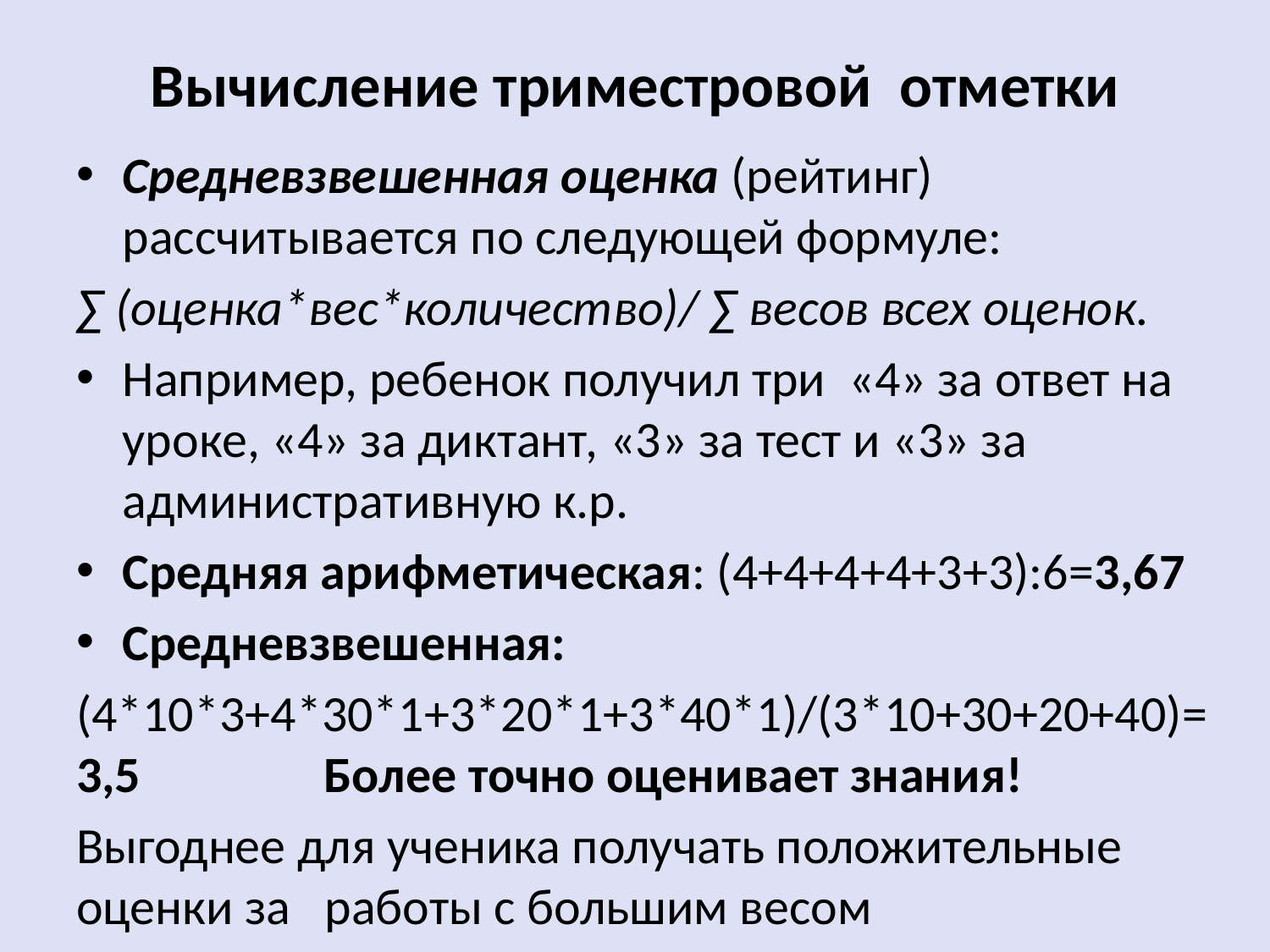

# Вычисление триместровой  отметки
Средневзвешенная оценка (рейтинг) рассчитывается по следующей формуле:
∑ (оценка*вес*количество)/ ∑ весов всех оценок.
Например, ребенок получил три  «4» за ответ на уроке, «4» за диктант, «3» за тест и «3» за административную к.р.
Средняя арифметическая: (4+4+4+4+3+3):6=3,67
Средневзвешенная:
(4*10*3+4*30*1+3*20*1+3*40*1)/(3*10+30+20+40)= 3,5                Более точно оценивает знания!
Выгоднее для ученика получать положительные оценки за   работы с большим весом